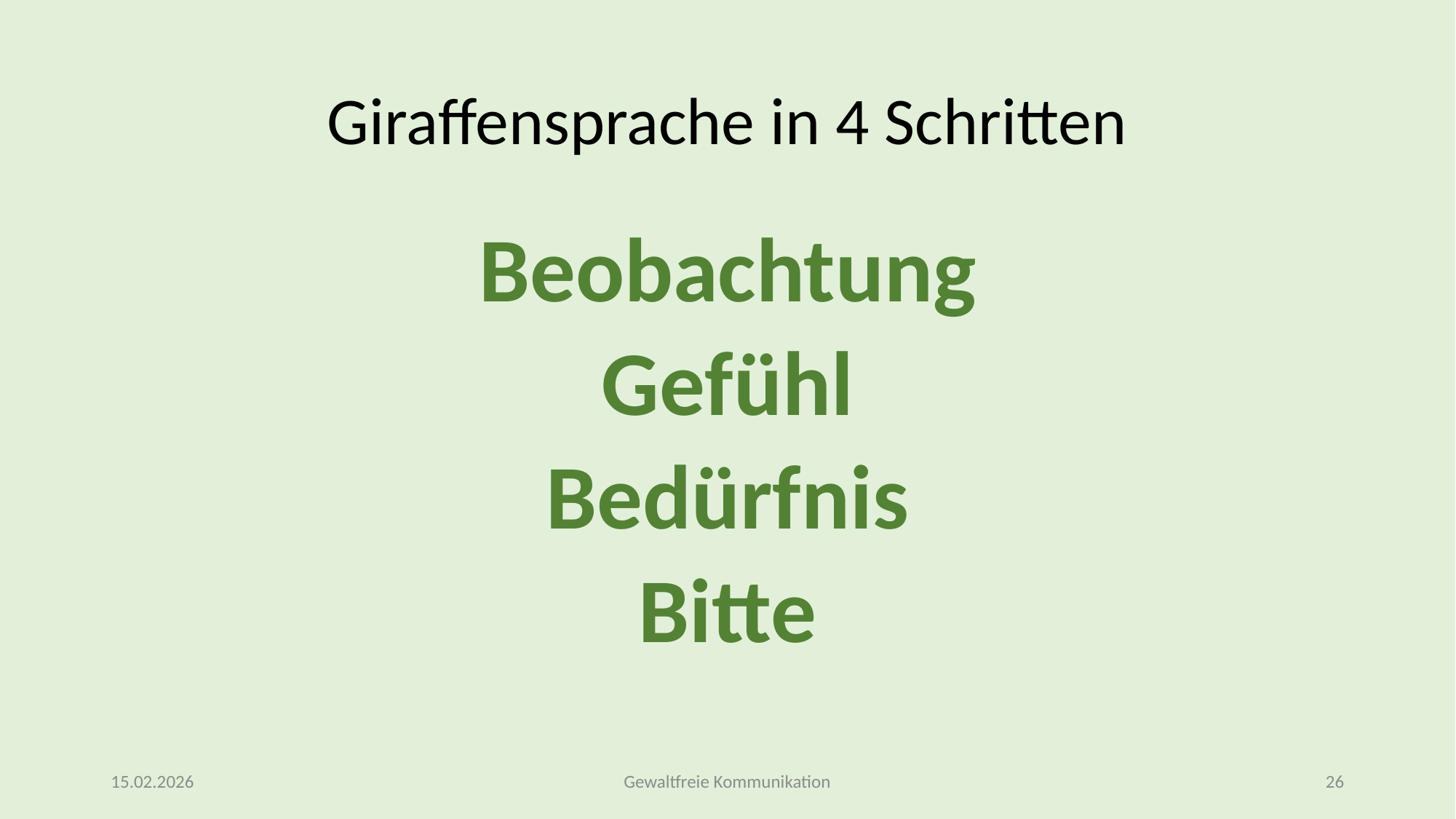

# Giraffensprache in 4 Schritten
Beobachtung
Gefühl
Bedürfnis
Bitte
15.02.2026
Gewaltfreie Kommunikation
26